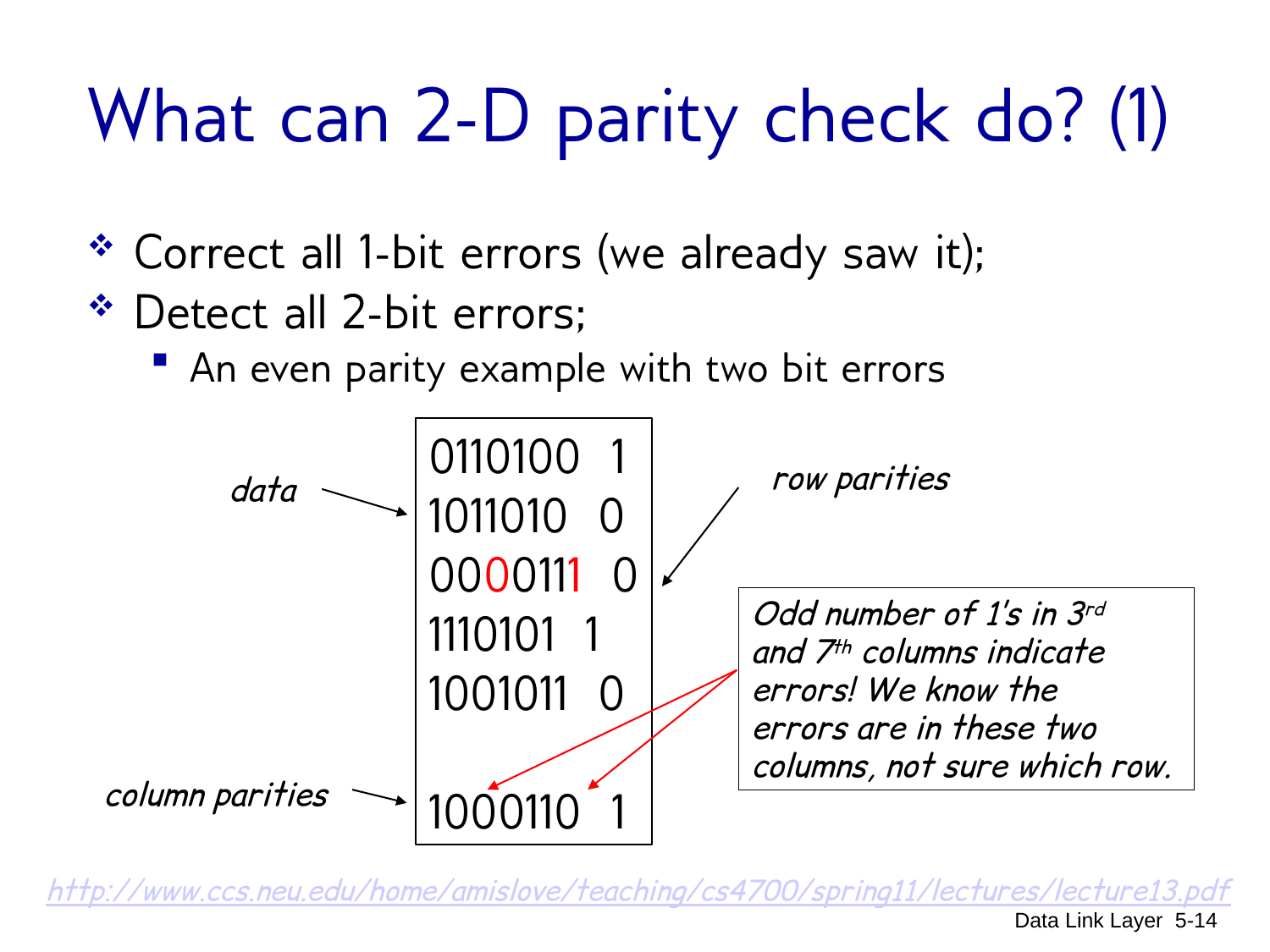

# What can 2-D parity check do? (1)
Correct all 1-bit errors (we already saw it);
Detect all 2-bit errors;
An even parity example with two bit errors
0110100  1
1011010  0
0000111  0
1110101  1
1001011  0

1000110  1
row parities
data
Odd number of 1’s in 3rd
and 7th columns indicate
errors! We know the
errors are in these two
columns, not sure which row.
column parities
http://www.ccs.neu.edu/home/amislove/teaching/cs4700/spring11/lectures/lecture13.pdf
Data Link Layer
5-14